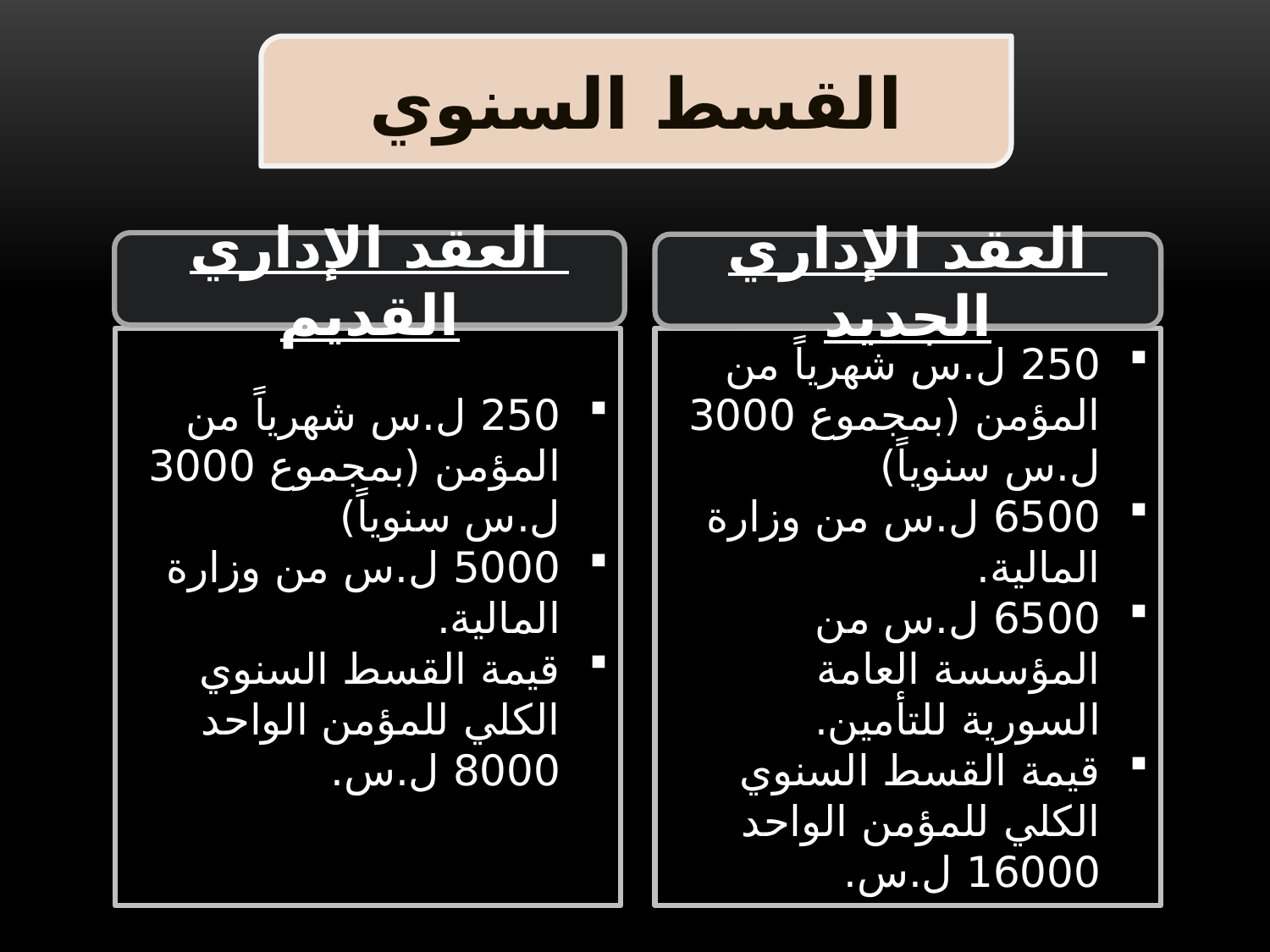

القسط السنوي
العقد الإداري القديم
العقد الإداري الجديد
250 ل.س شهرياً من المؤمن (بمجموع 3000 ل.س سنوياً)
5000 ل.س من وزارة المالية.
قيمة القسط السنوي الكلي للمؤمن الواحد 8000 ل.س.

250 ل.س شهرياً من المؤمن (بمجموع 3000 ل.س سنوياً)
6500 ل.س من وزارة المالية.
6500 ل.س من المؤسسة العامة السورية للتأمين.
قيمة القسط السنوي الكلي للمؤمن الواحد 16000 ل.س.